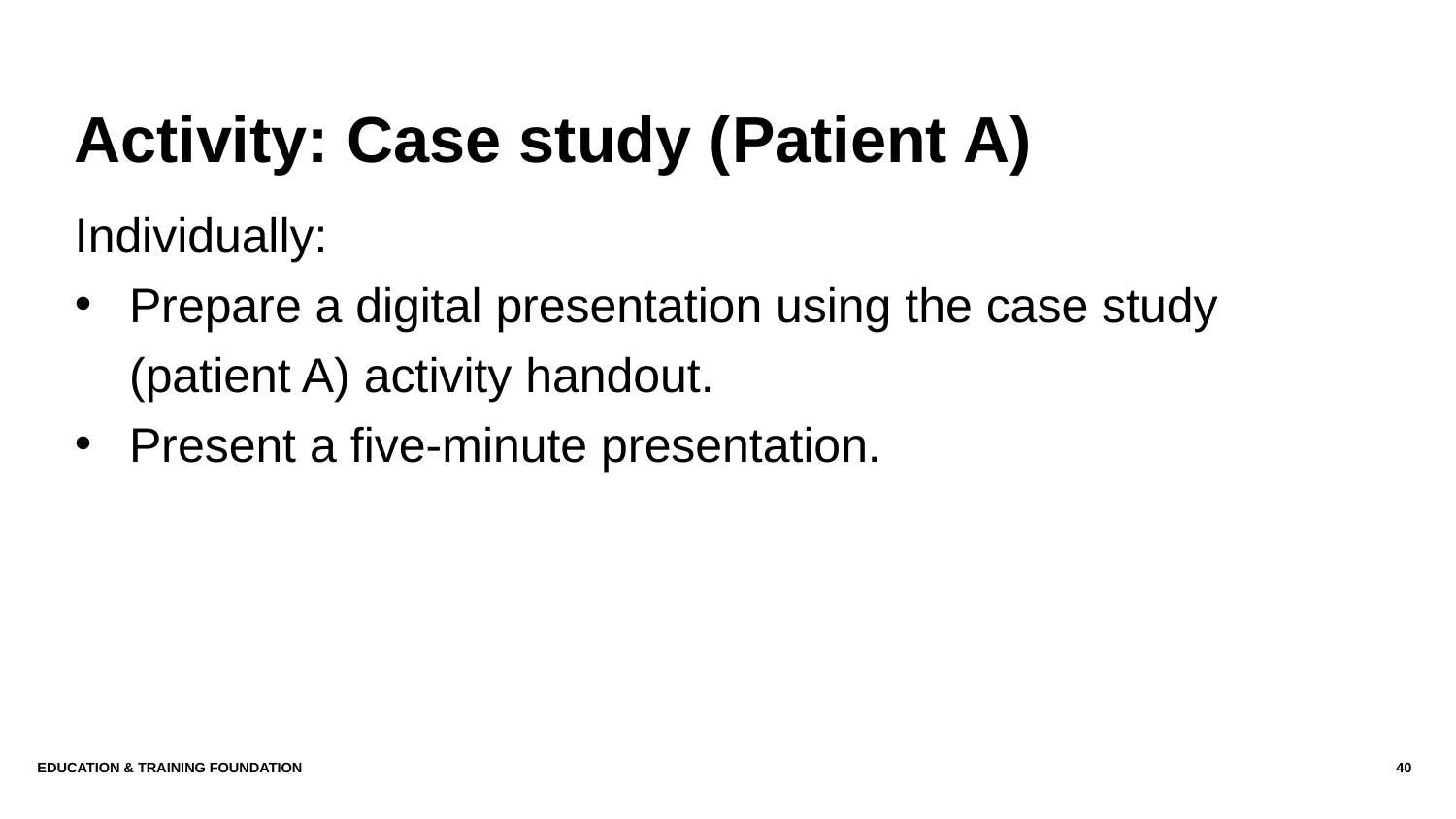

# Activity: Case study (Patient A)
Individually:
Prepare a digital presentation using the case study (patient A) activity handout.
Present a five-minute presentation.
Education & Training Foundation

40